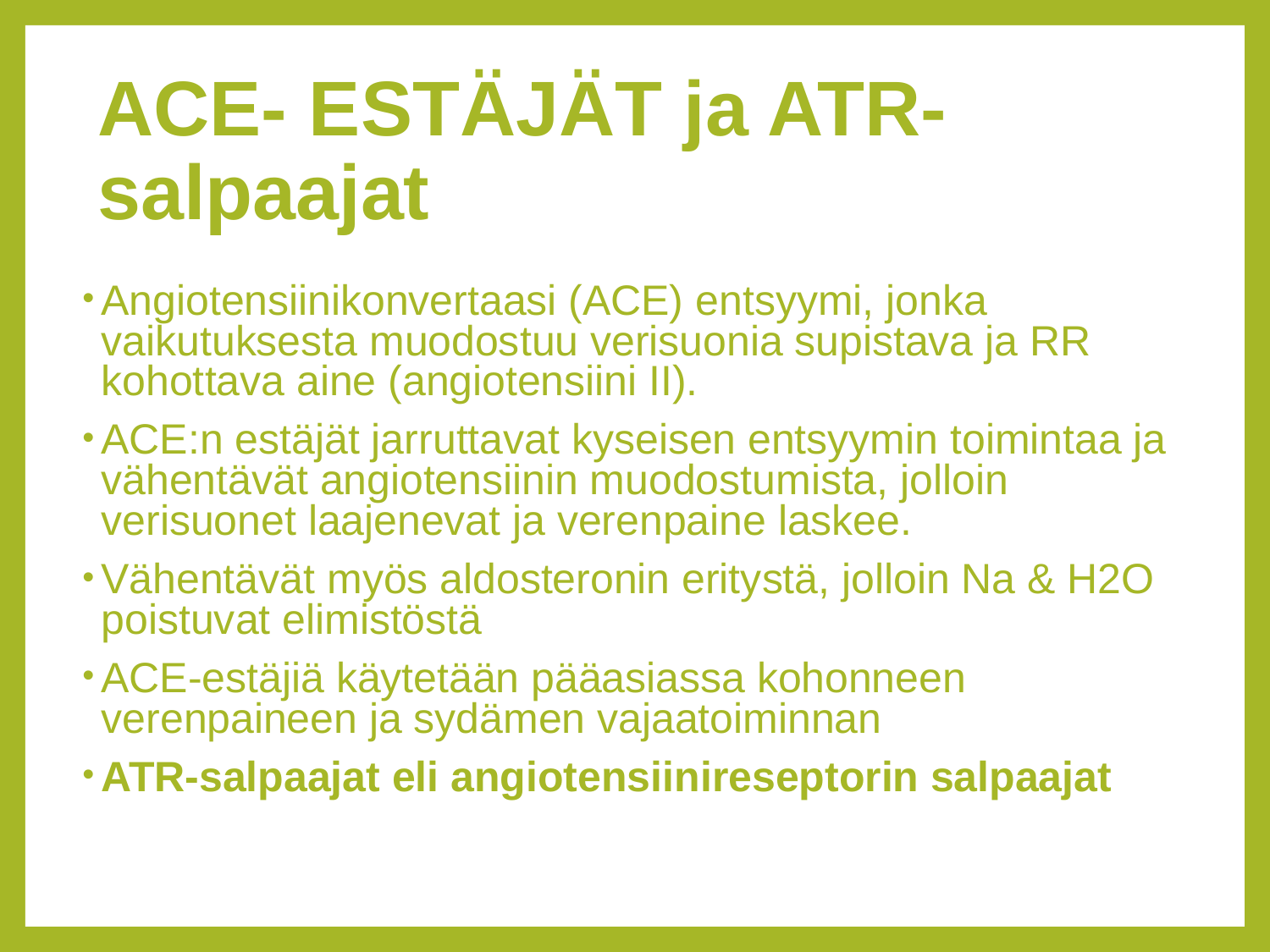

# ACE- ESTÄJÄT ja ATR-salpaajat
Angiotensiinikonvertaasi (ACE) entsyymi, jonka vaikutuksesta muodostuu verisuonia supistava ja RR kohottava aine (angiotensiini II).
ACE:n estäjät jarruttavat kyseisen entsyymin toimintaa ja vähentävät angiotensiinin muodostumista, jolloin verisuonet laajenevat ja verenpaine laskee.
Vähentävät myös aldosteronin eritystä, jolloin Na & H2O poistuvat elimistöstä
ACE-estäjiä käytetään pääasiassa kohonneen verenpaineen ja sydämen vajaatoiminnan
ATR-salpaajat eli angiotensiinireseptorin salpaajat